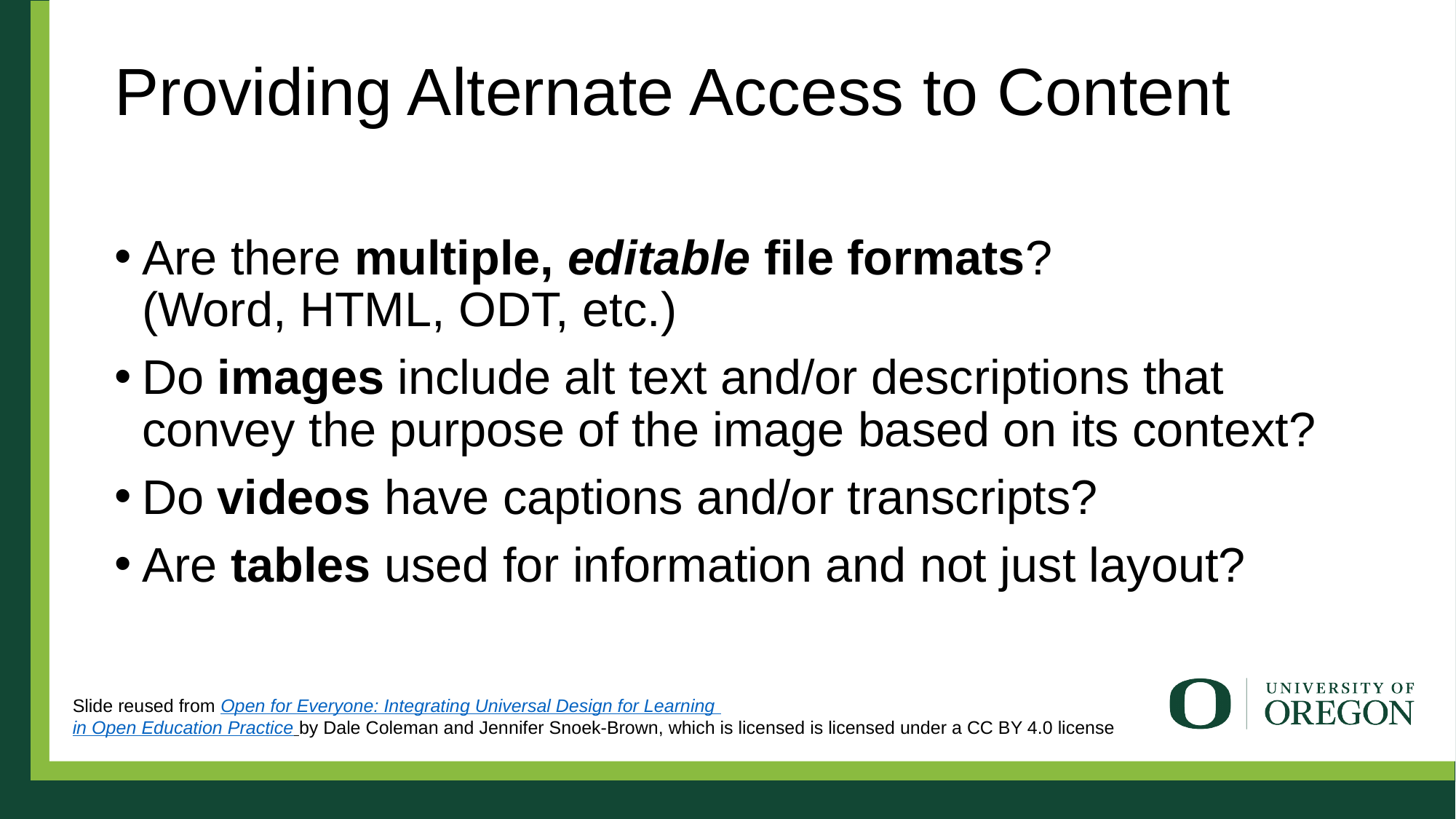

# Providing Alternate Access to Content
Are there multiple, editable file formats?
(Word, HTML, ODT, etc.)
Do images include alt text and/or descriptions that convey the purpose of the image based on its context?
Do videos have captions and/or transcripts?
Are tables used for information and not just layout?
Slide reused from Open for Everyone: Integrating Universal Design for Learning
in Open Education Practice by Dale Coleman and Jennifer Snoek-Brown, which is licensed is licensed under a CC BY 4.0 license